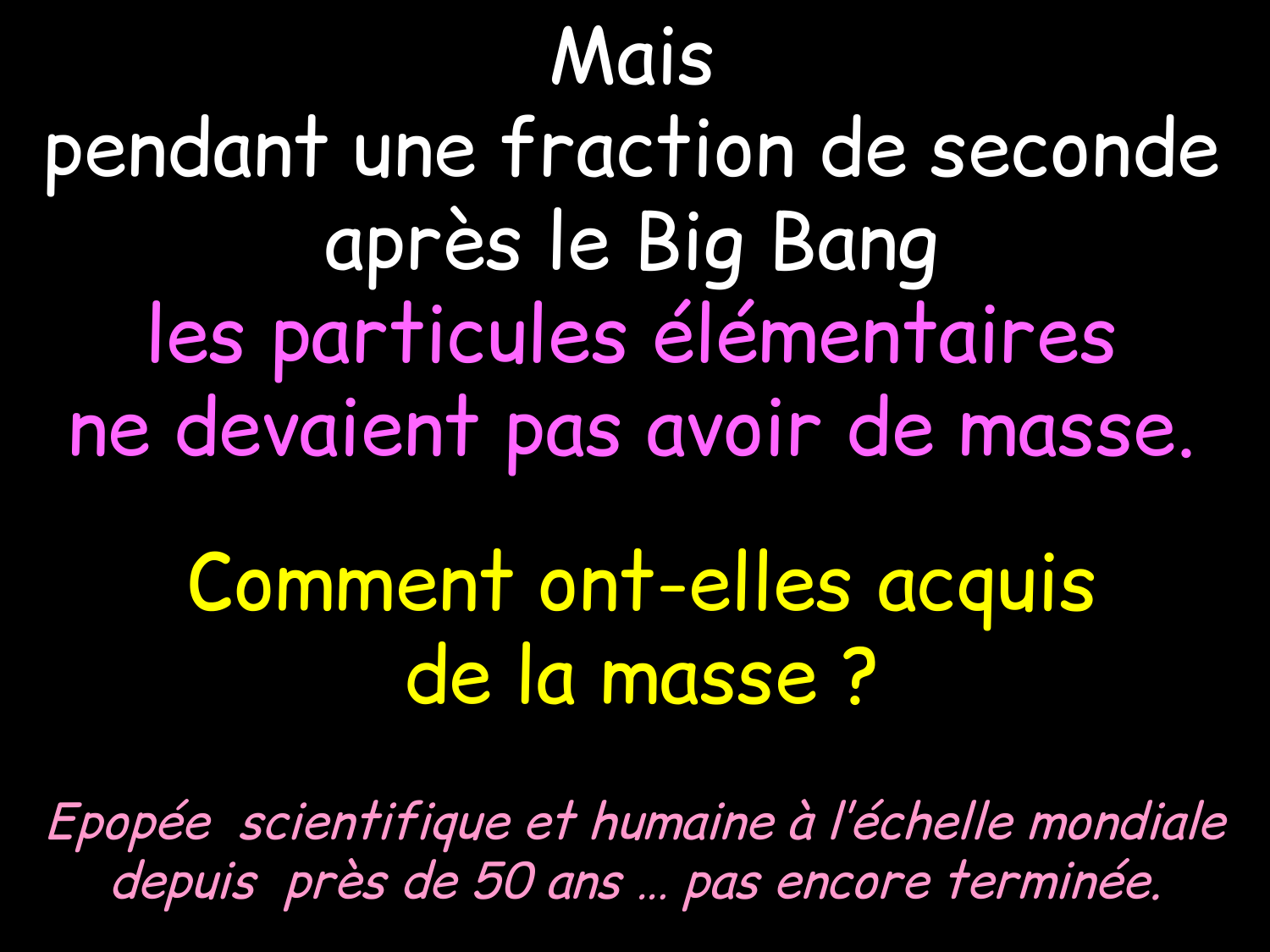

Mais
pendant une fraction de seconde
après le Big Bang
les particules élémentaires
ne devaient pas avoir de masse.
Comment ont-elles acquis
de la masse ?
Epopée  scientifique et humaine à l’échelle mondiale
depuis  près de 50 ans … pas encore terminée.